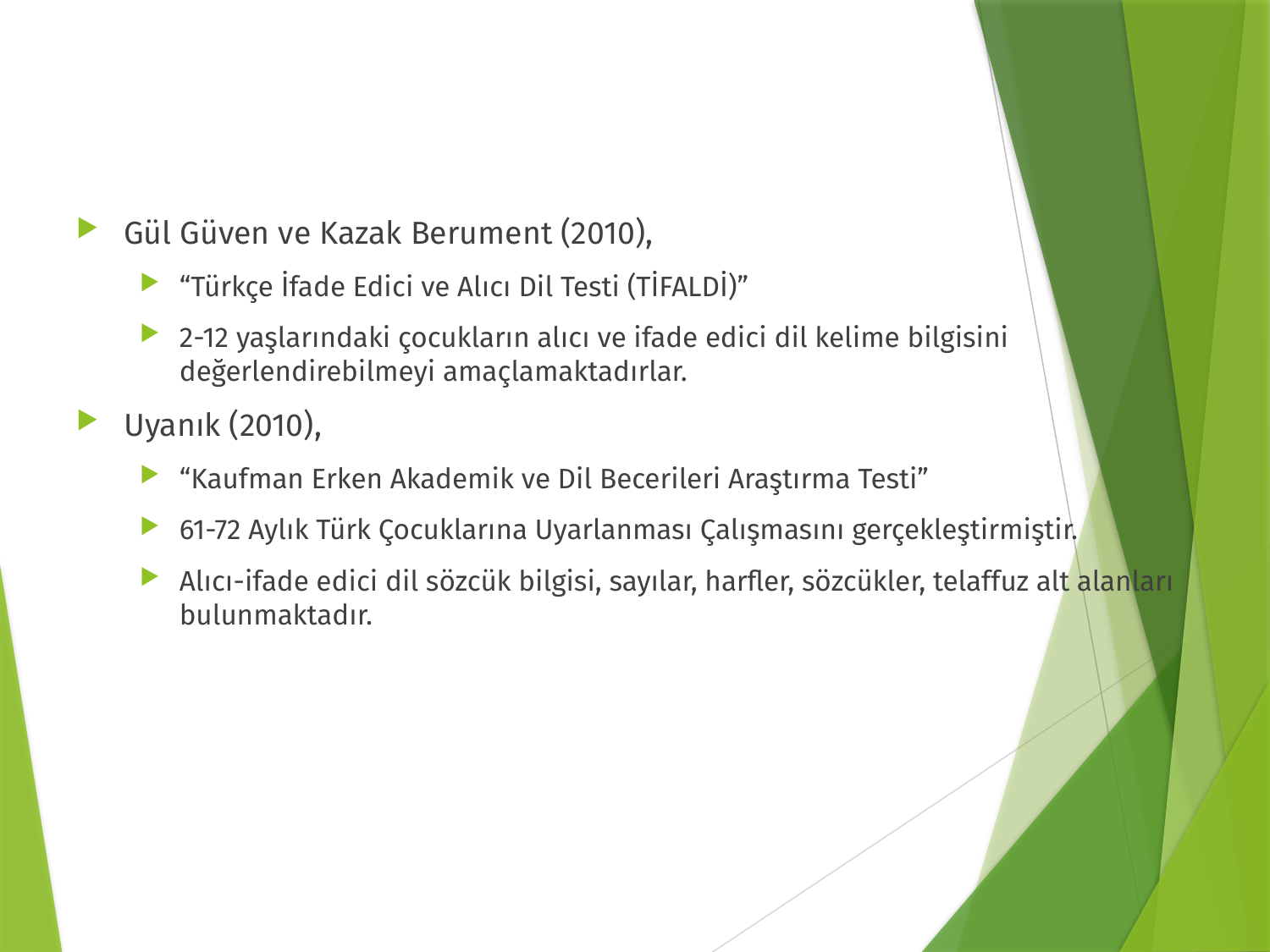

#
Gül Güven ve Kazak Berument (2010),
“Türkçe İfade Edici ve Alıcı Dil Testi (TİFALDİ)”
2-12 yaşlarındaki çocukların alıcı ve ifade edici dil kelime bilgisini değerlendirebilmeyi amaçlamaktadırlar.
Uyanık (2010),
“Kaufman Erken Akademik ve Dil Becerileri Araştırma Testi”
61-72 Aylık Türk Çocuklarına Uyarlanması Çalışmasını gerçekleştirmiştir.
Alıcı-ifade edici dil sözcük bilgisi, sayılar, harfler, sözcükler, telaffuz alt alanları bulunmaktadır.